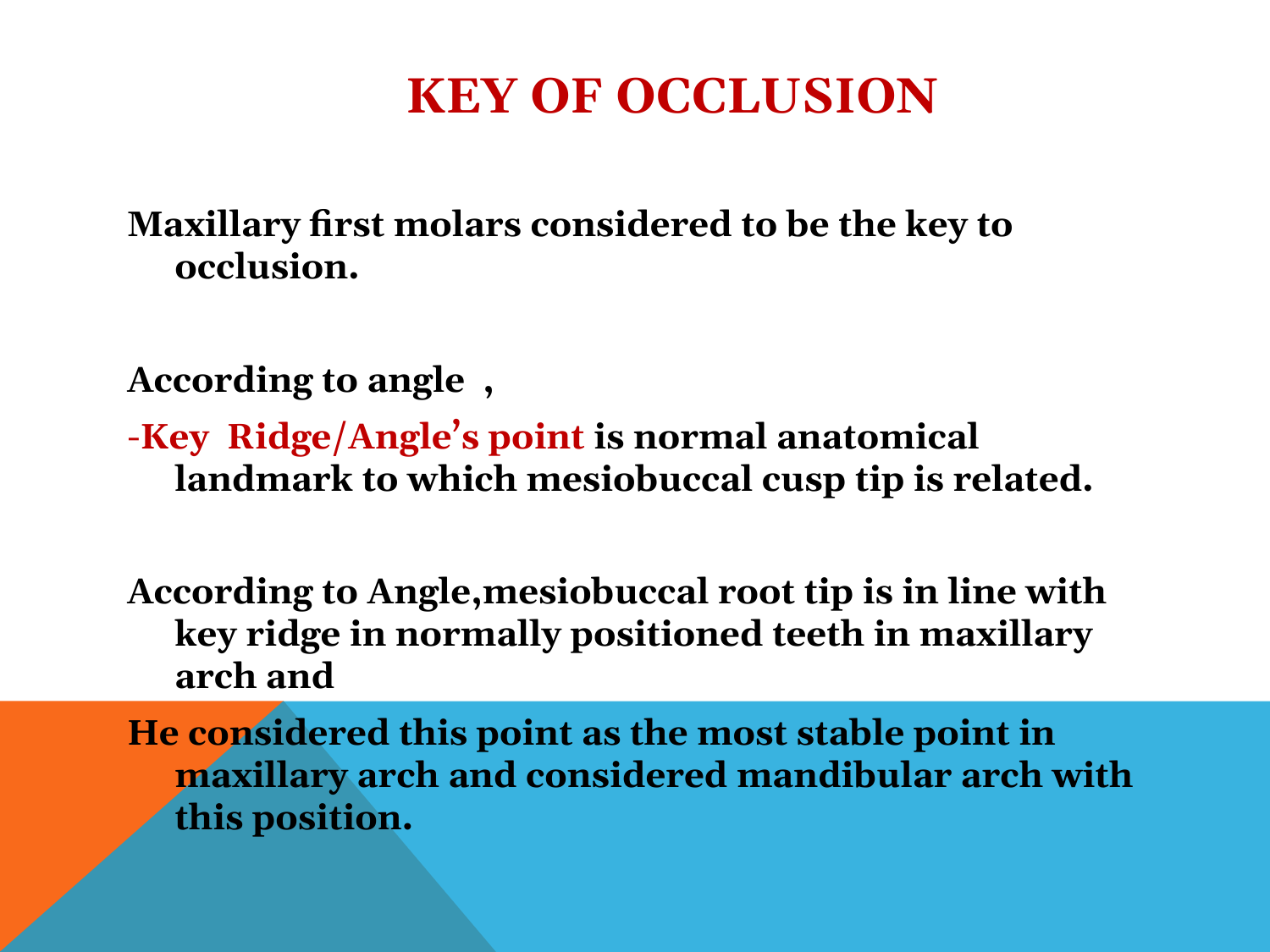

# KEY of occlusion
Maxillary first molars considered to be the key to occlusion.

According to angle  ,
-Key  Ridge/Angle’s point is normal anatomical landmark to which mesiobuccal cusp tip is related.

According to Angle,mesiobuccal root tip is in line with key ridge in normally positioned teeth in maxillary arch and
He considered this point as the most stable point in  maxillary arch and considered mandibular arch with this position.